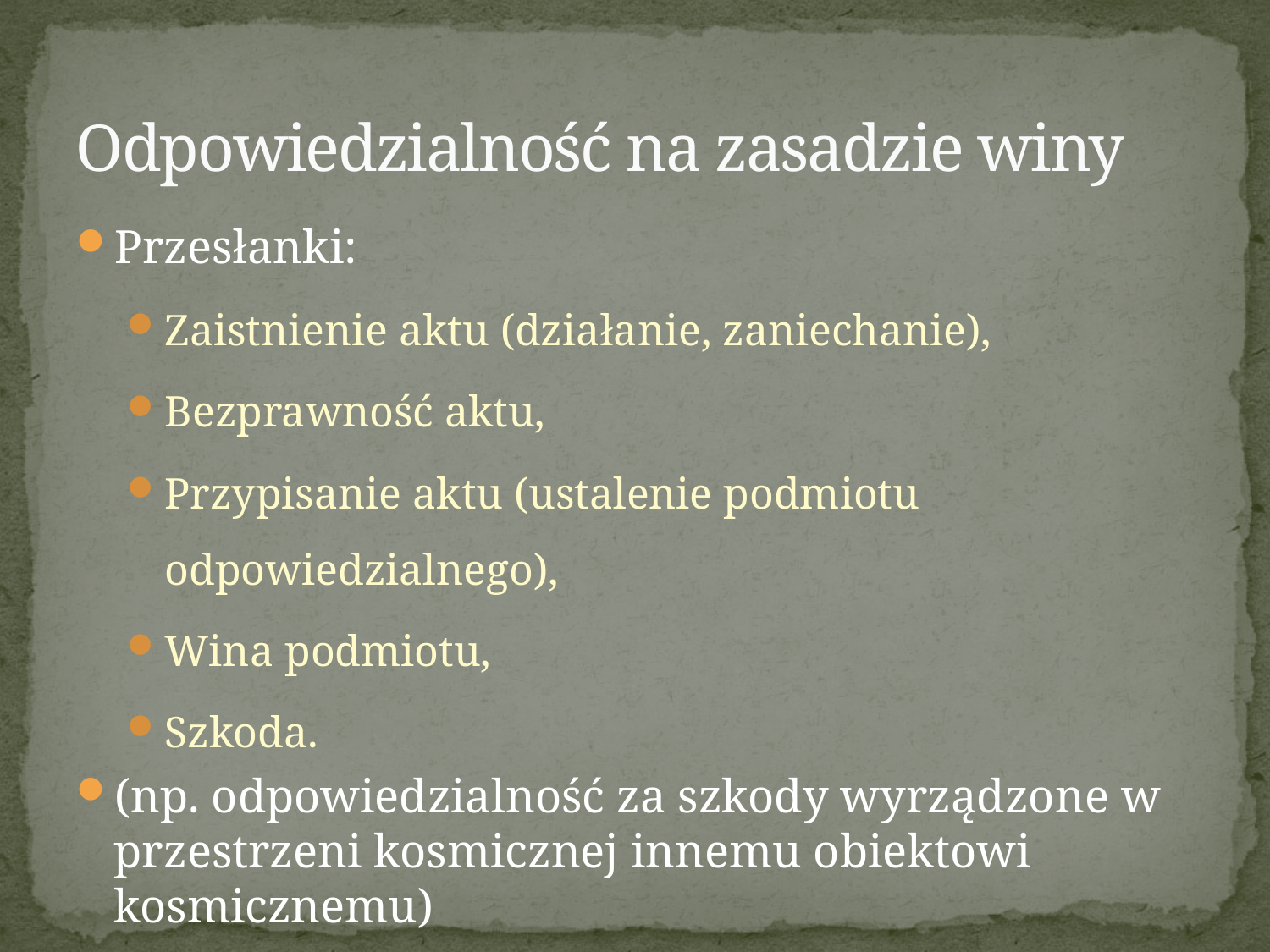

# Odpowiedzialność na zasadzie winy
Przesłanki:
Zaistnienie aktu (działanie, zaniechanie),
Bezprawność aktu,
Przypisanie aktu (ustalenie podmiotu odpowiedzialnego),
Wina podmiotu,
Szkoda.
(np. odpowiedzialność za szkody wyrządzone w przestrzeni kosmicznej innemu obiektowi kosmicznemu)